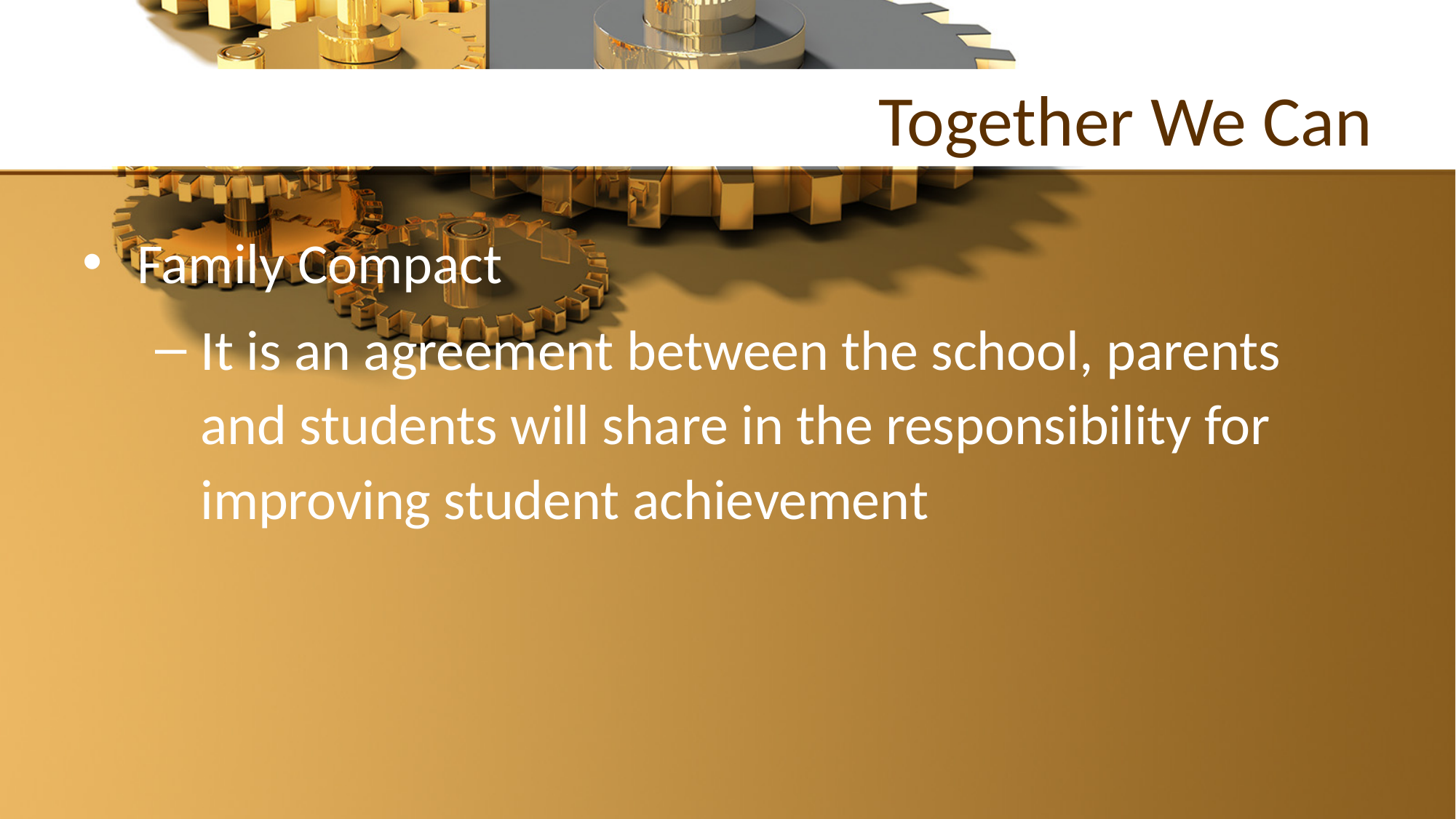

# Together We Can
Family Compact
It is an agreement between the school, parents and students will share in the responsibility for improving student achievement